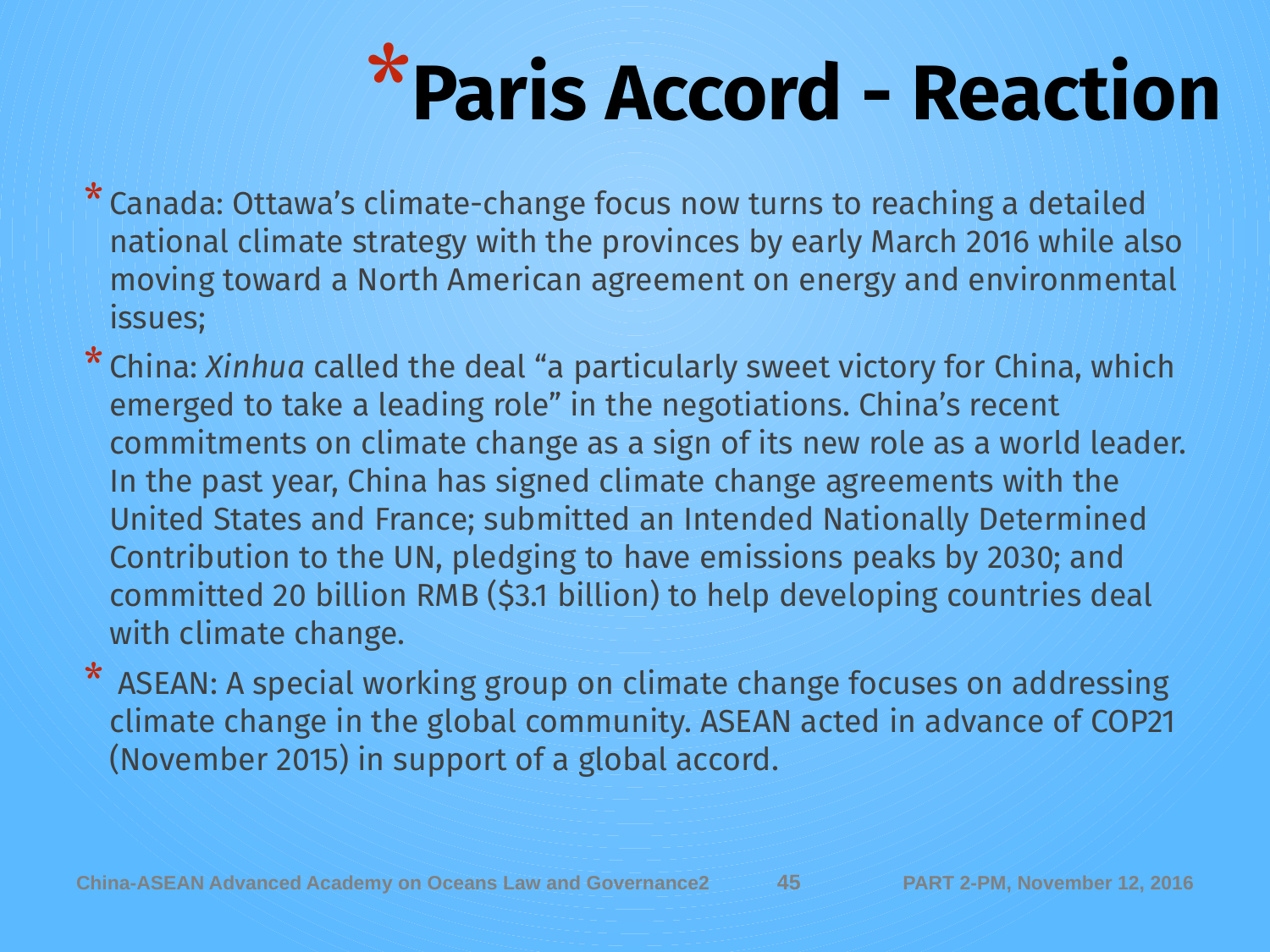

# Paris Accord - Reaction
Canada: Ottawa’s climate-change focus now turns to reaching a detailed national climate strategy with the provinces by early March 2016 while also moving toward a North American agreement on energy and environmental issues;
China: Xinhua called the deal “a particularly sweet victory for China, which emerged to take a leading role” in the negotiations. China’s recent commitments on climate change as a sign of its new role as a world leader. In the past year, China has signed climate change agreements with the United States and France; submitted an Intended Nationally Determined Contribution to the UN, pledging to have emissions peaks by 2030; and committed 20 billion RMB ($3.1 billion) to help developing countries deal with climate change.
 ASEAN: A special working group on climate change focuses on addressing climate change in the global community. ASEAN acted in advance of COP21 (November 2015) in support of a global accord.
45
China-ASEAN Advanced Academy on Oceans Law and Governance2
PART 2-PM, November 12, 2016